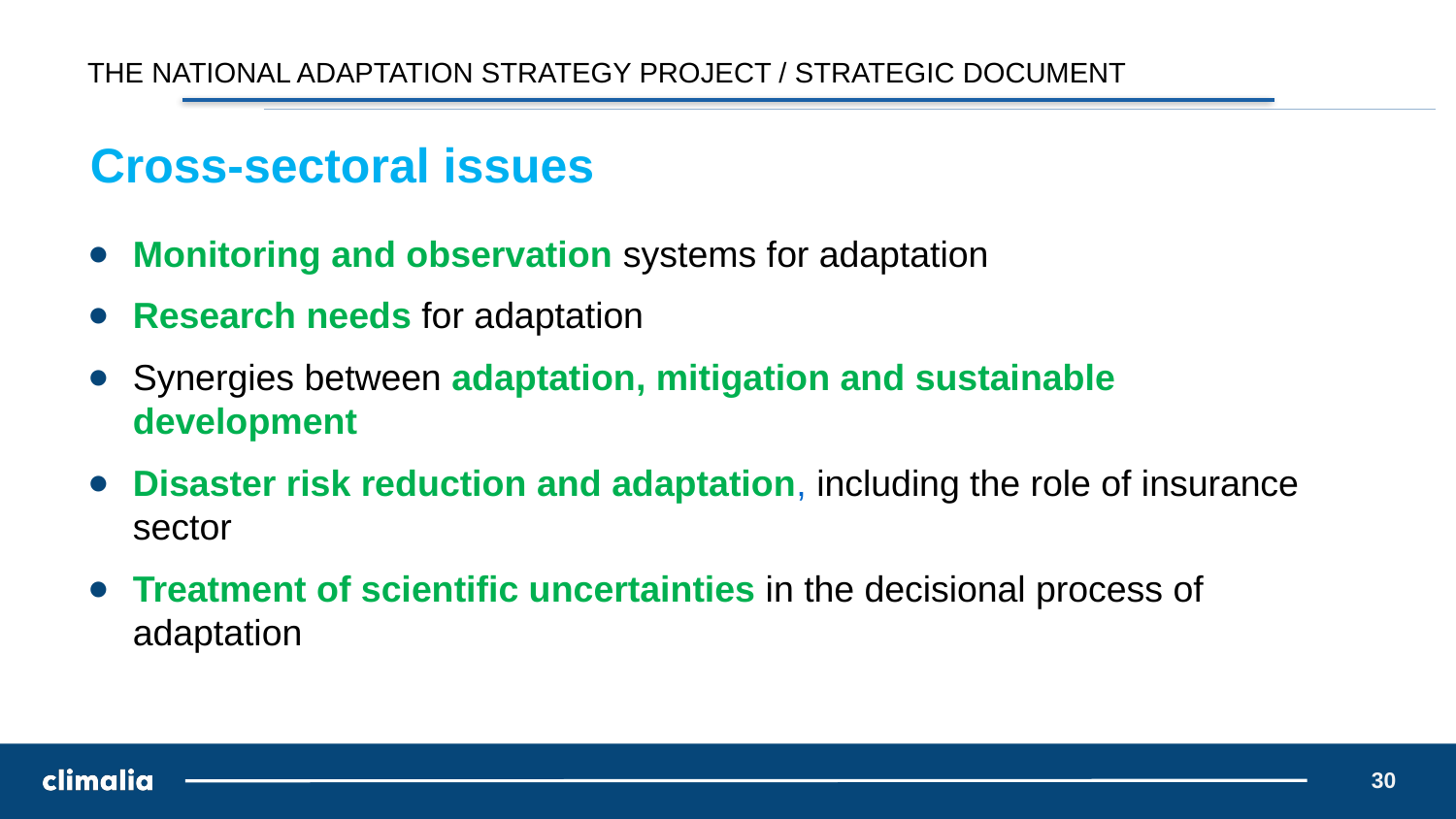

# THE NATIONAL ADAPTATION STRATEGY PROJECT / STRATEGIC DOCUMENT
Cross-sectoral issues
Monitoring and observation systems for adaptation
Research needs for adaptation
Synergies between adaptation, mitigation and sustainable development
Disaster risk reduction and adaptation, including the role of insurance sector
Treatment of scientific uncertainties in the decisional process of adaptation

30